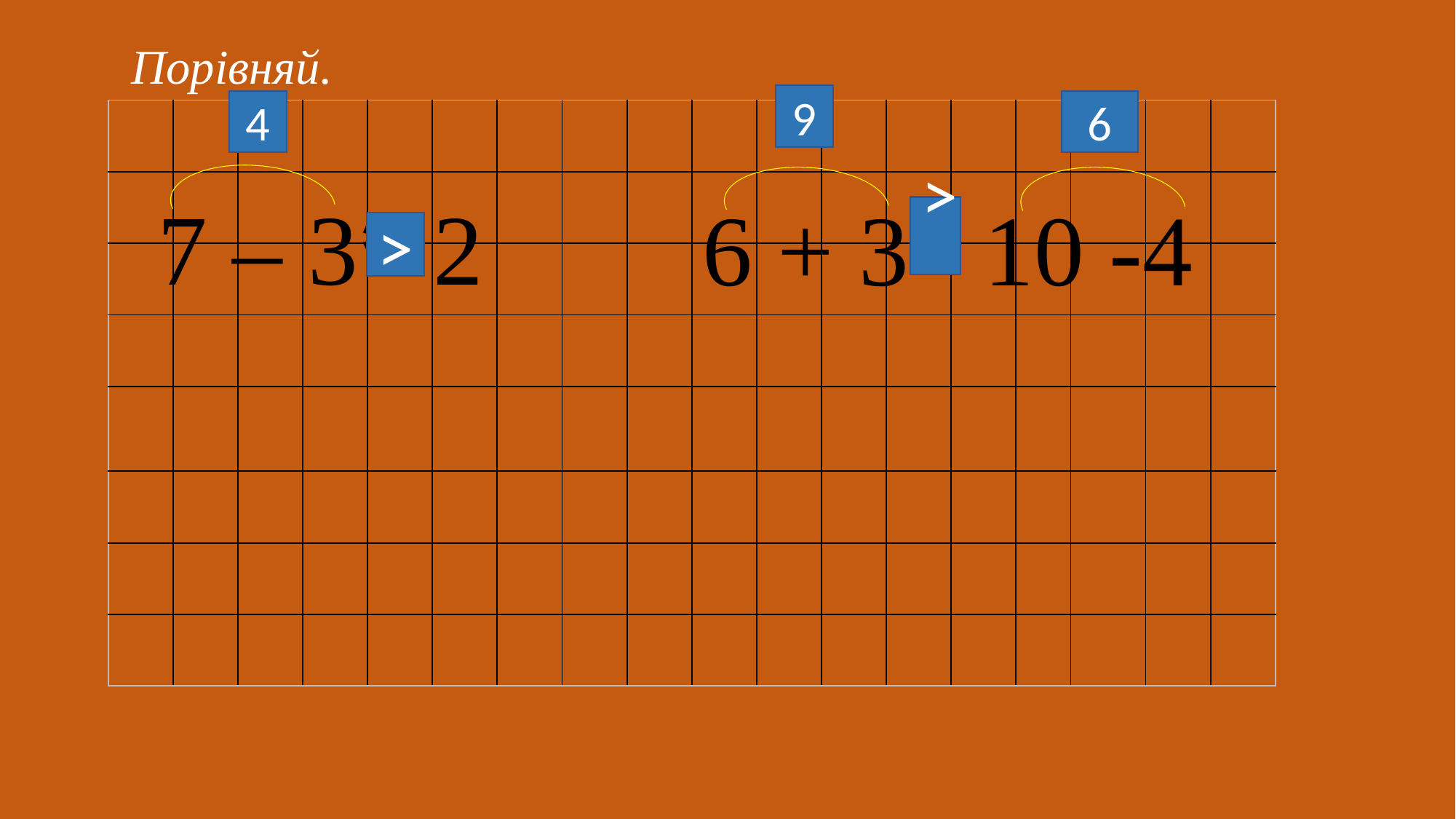

Порівняй.
9
4
6
|  |  |  |  |  |  |  |  |  |  |  |  |  |  |  |  |  |  |
| --- | --- | --- | --- | --- | --- | --- | --- | --- | --- | --- | --- | --- | --- | --- | --- | --- | --- |
|  |  |  |  |  |  |  |  |  |  |  |  |  |  |  |  |  |  |
|  |  |  |  |  |  |  |  |  |  |  |  |  |  |  |  |  |  |
|  |  |  |  |  |  |  |  |  |  |  |  |  |  |  |  |  |  |
|  |  |  |  |  |  |  |  |  |  |  |  |  |  |  |  |  |  |
|  |  |  |  |  |  |  |  |  |  |  |  |  |  |  |  |  |  |
|  |  |  |  |  |  |  |  |  |  |  |  |  |  |  |  |  |  |
|  |  |  |  |  |  |  |  |  |  |  |  |  |  |  |  |  |  |

7 – 3* 2
6 + 3* 10 -4
>
>